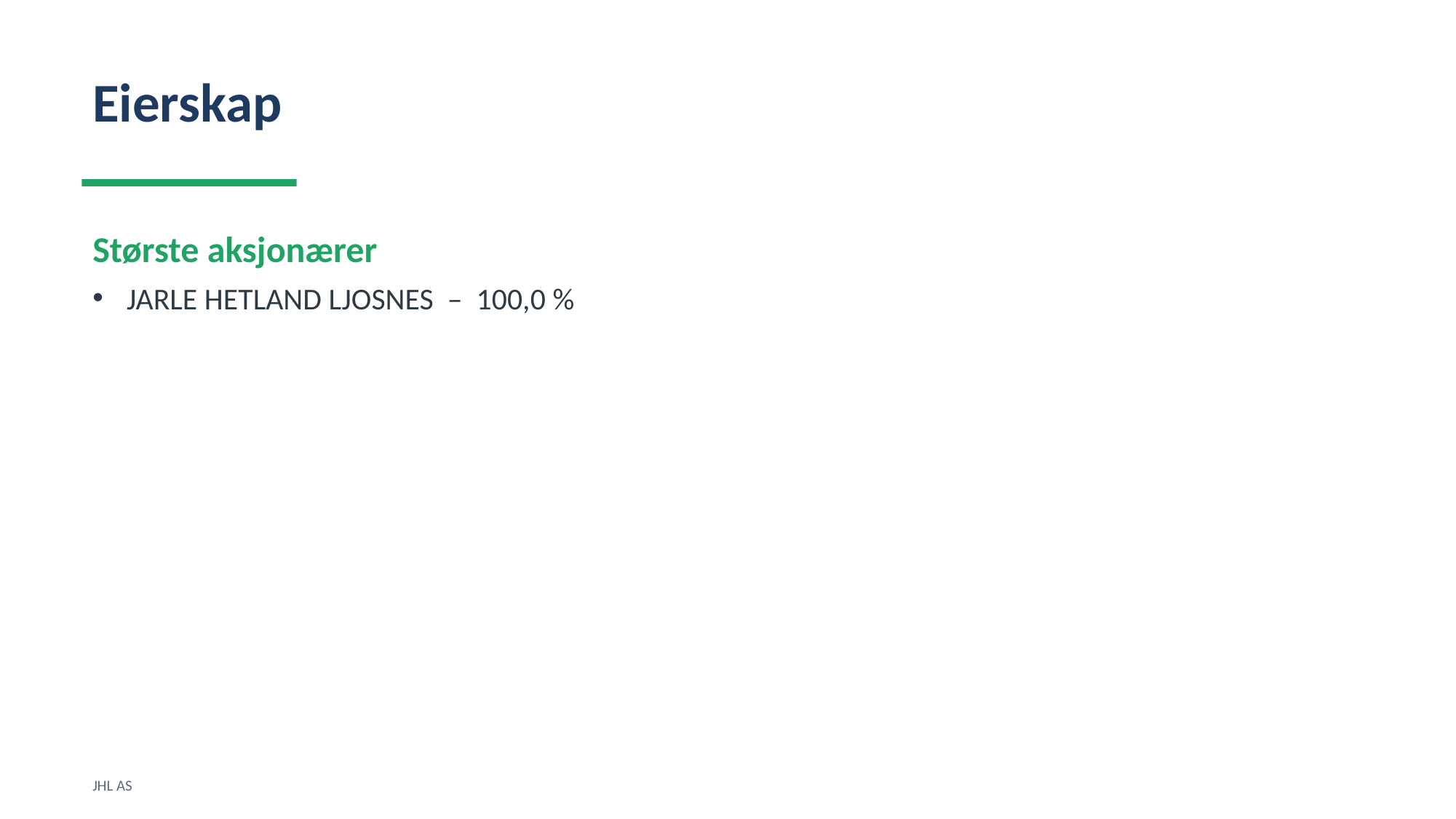

Eierskap

Største aksjonærer
JARLE HETLAND LJOSNES  –  100,0 %
JHL AS